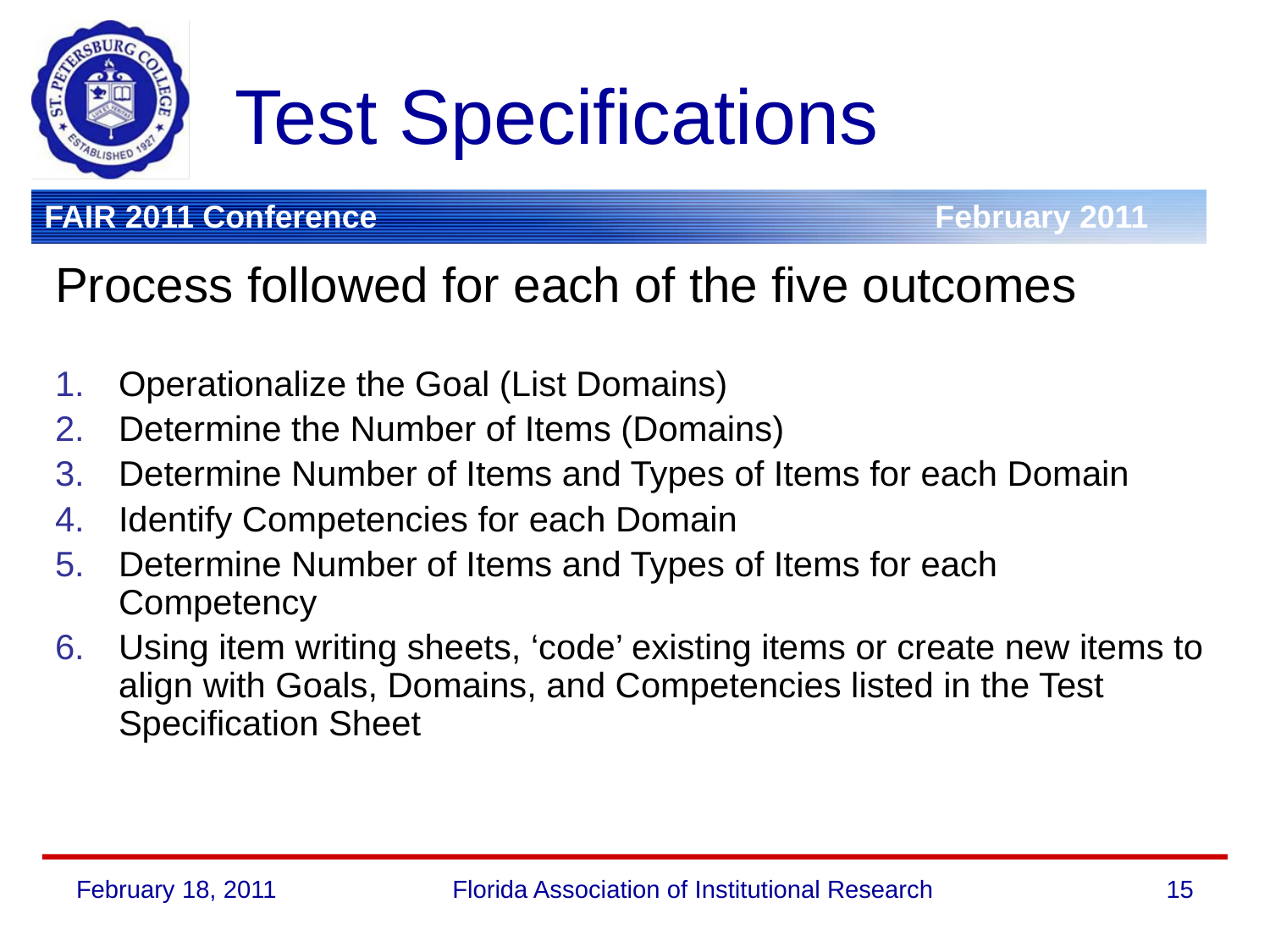

# Test Specifications
Process followed for each of the five outcomes

Operationalize the Goal (List Domains)
Determine the Number of Items (Domains)
Determine Number of Items and Types of Items for each Domain
Identify Competencies for each Domain
Determine Number of Items and Types of Items for each Competency
Using item writing sheets, ‘code’ existing items or create new items to align with Goals, Domains, and Competencies listed in the Test Specification Sheet

February 18, 2011
Florida Association of Institutional Research
15